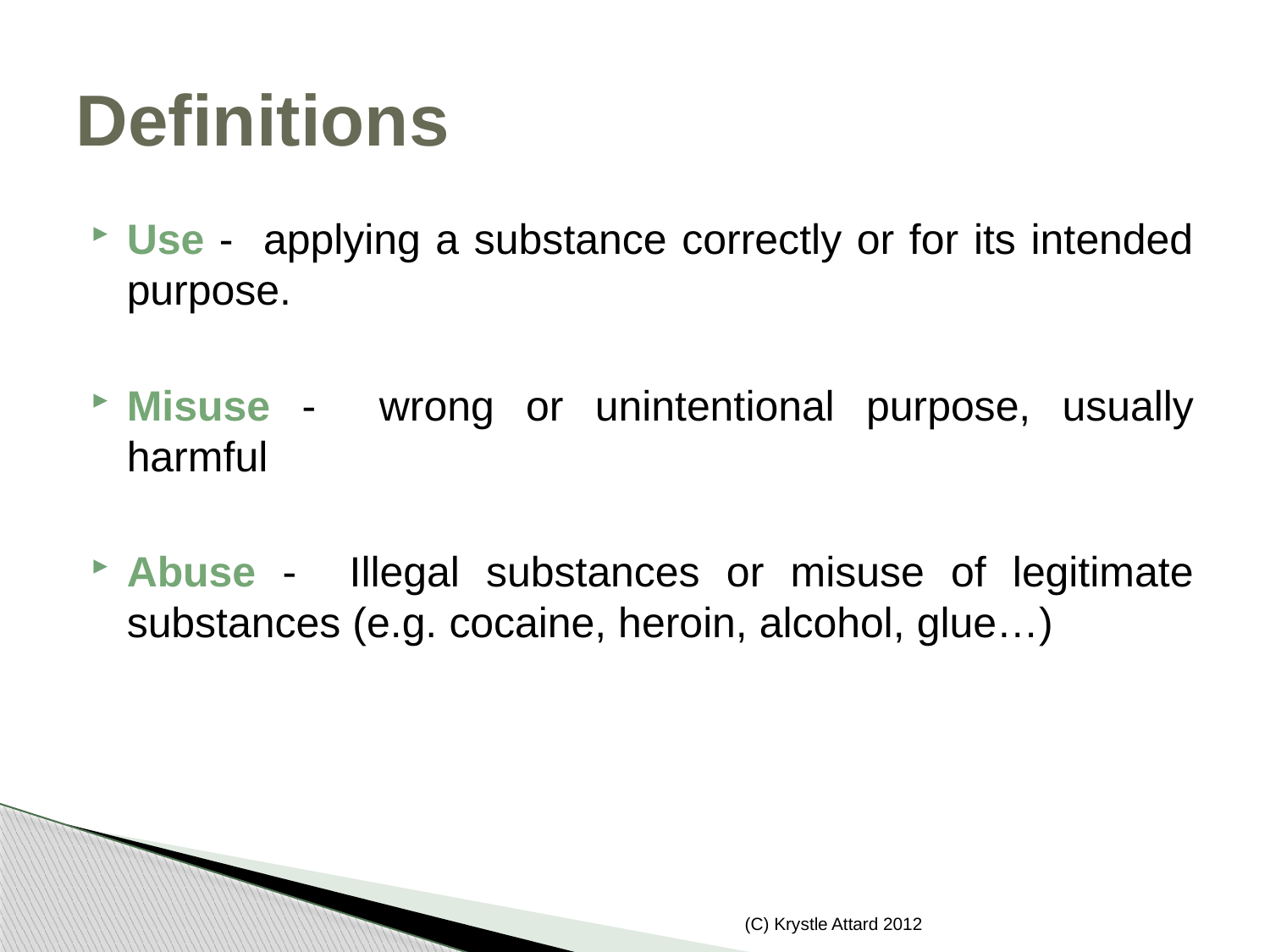

# Definitions
Use -  applying a substance correctly or for its intended purpose.

Misuse -  wrong or unintentional purpose, usually harmful

Abuse -  Illegal substances or misuse of legitimate substances (e.g. cocaine, heroin, alcohol, glue…)

(C) Krystle Attard 2012